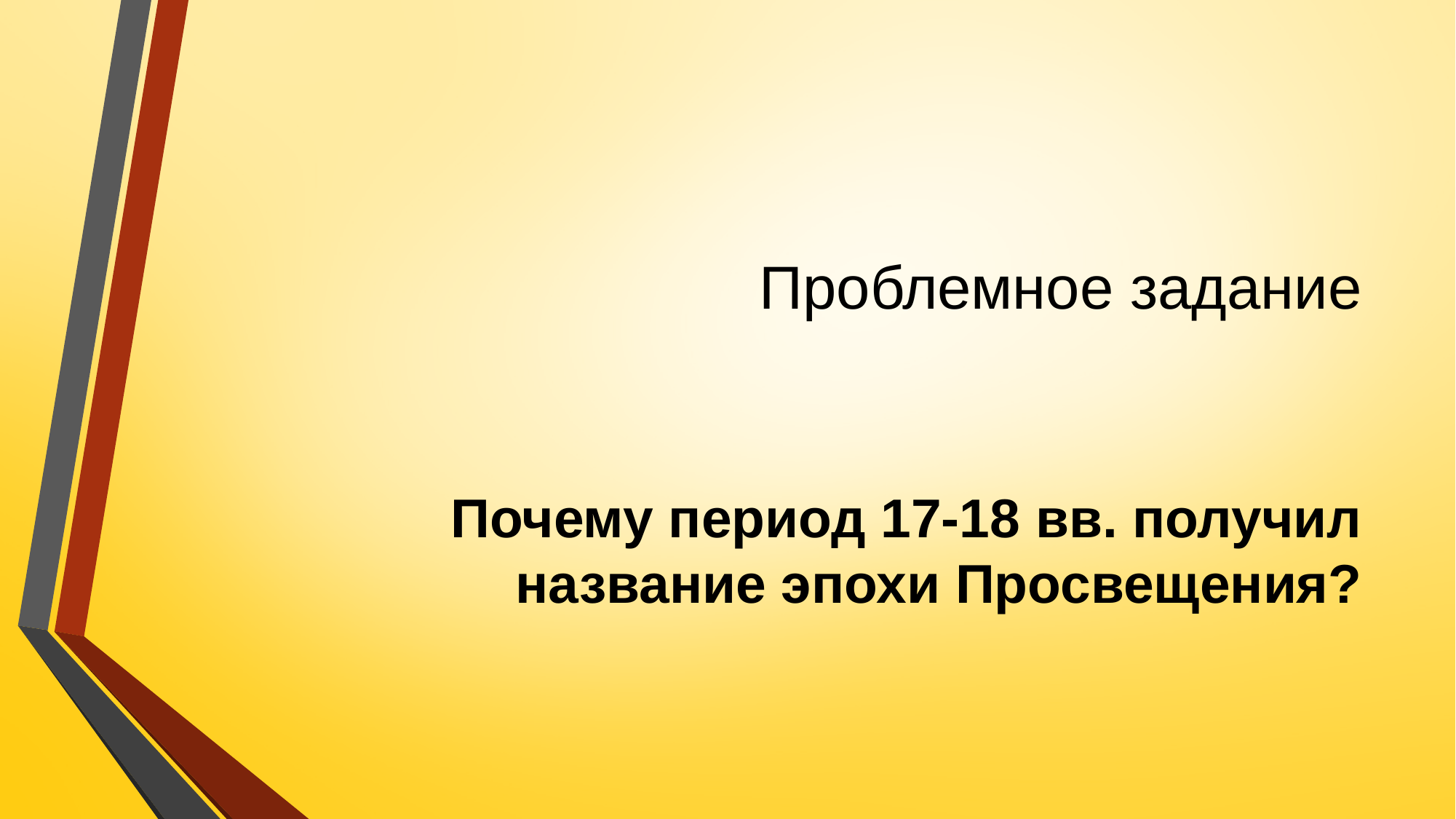

# Проблемное задание
Почему период 17-18 вв. получил название эпохи Просвещения?